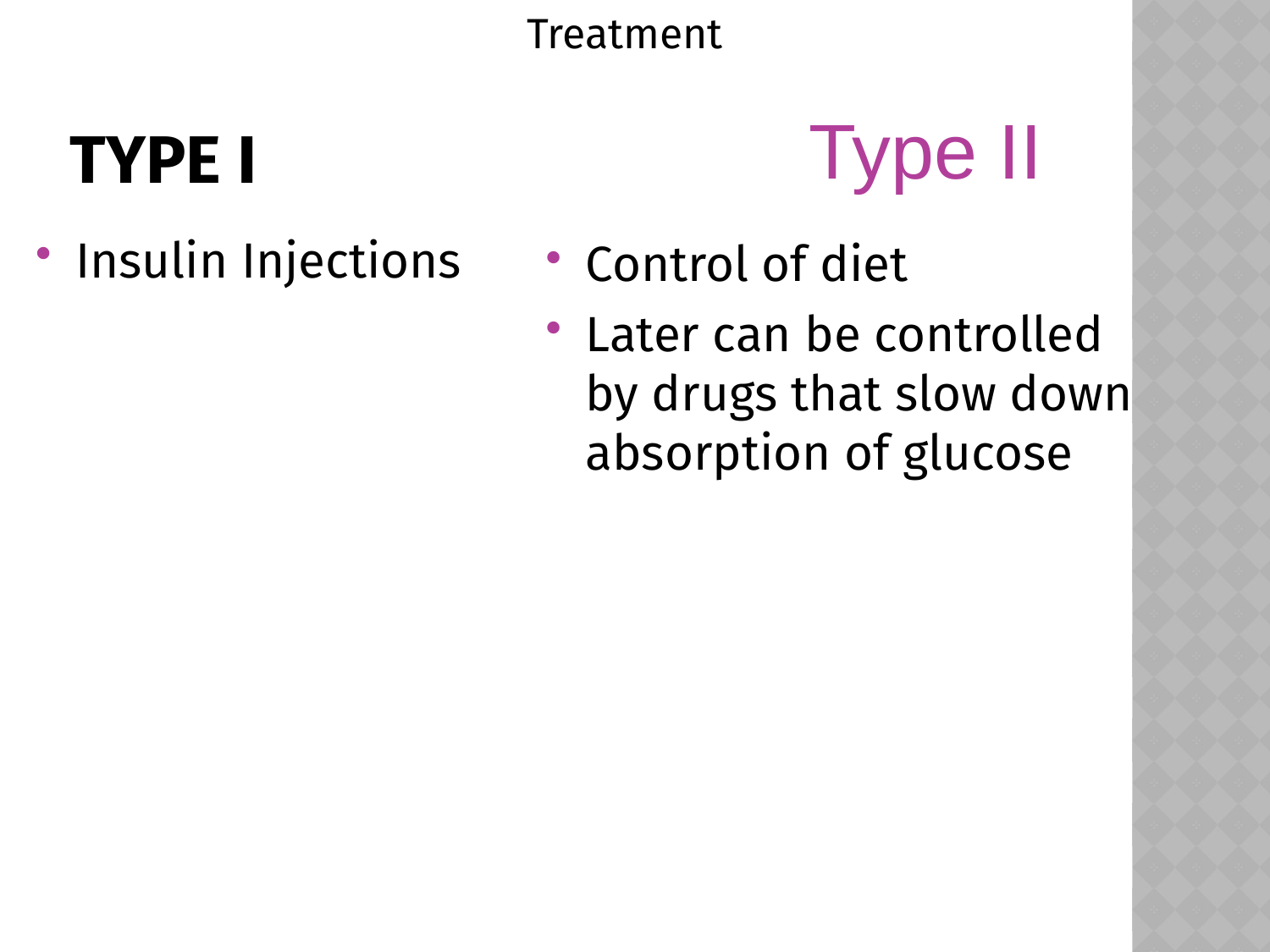

Treatment
# Type I
Type II
Insulin Injections
Control of diet
Later can be controlled by drugs that slow down absorption of glucose